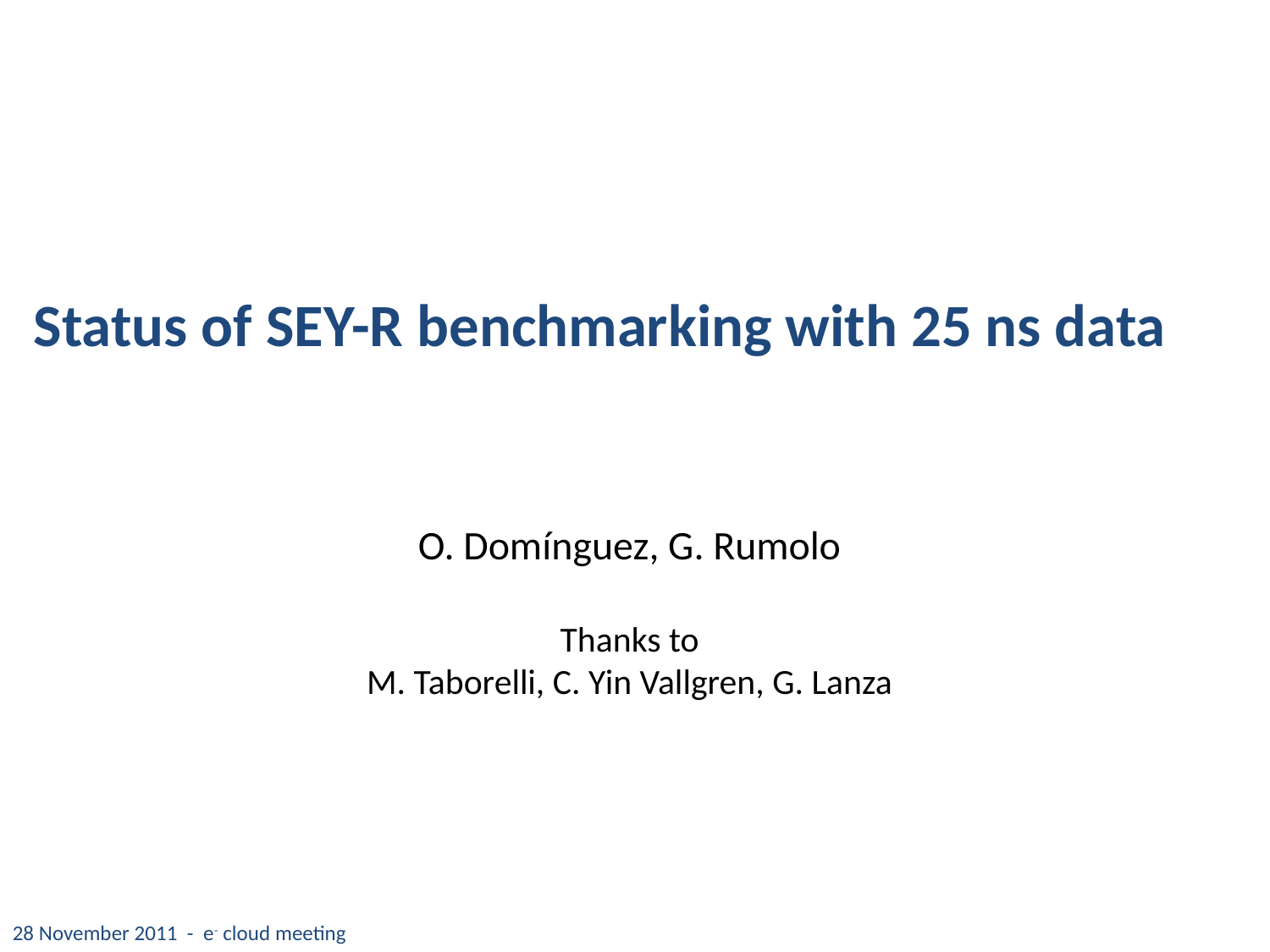

Status of SEY-R benchmarking with 25 ns data
O. Domínguez, G. Rumolo

Thanks to
M. Taborelli, C. Yin Vallgren, G. Lanza

28 November 2011  -  e- cloud meeting